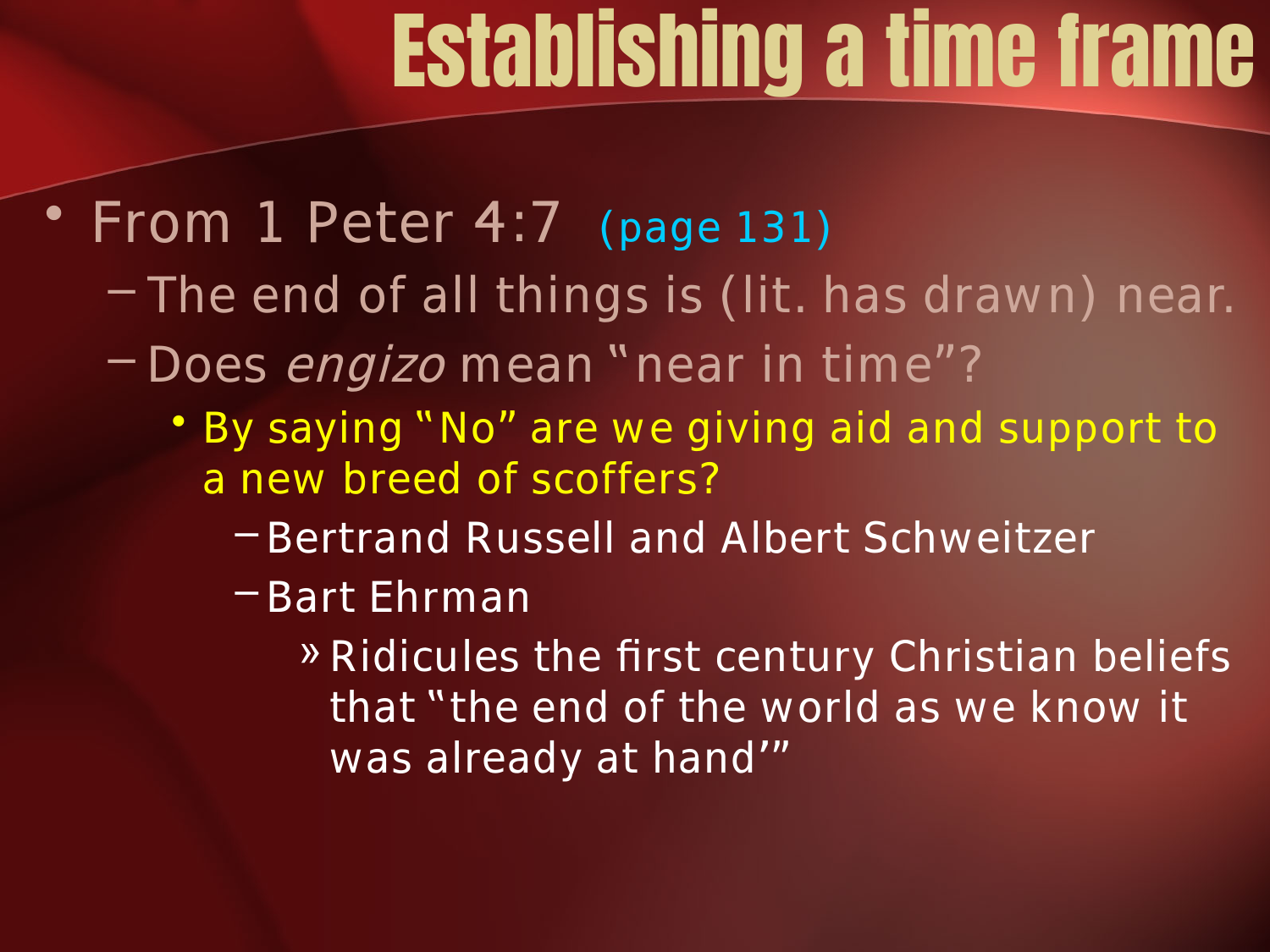

# Establishing a time frame
From 1 Peter 4:7  (page 131)
The end of all things is (lit. has drawn) near.
Does engizo mean “near in time”?
By saying “No” are we giving aid and support to a new breed of scoffers?
Bertrand Russell and Albert Schweitzer
Bart Ehrman
Ridicules the first century Christian beliefs that “the end of the world as we know it was already at hand’”